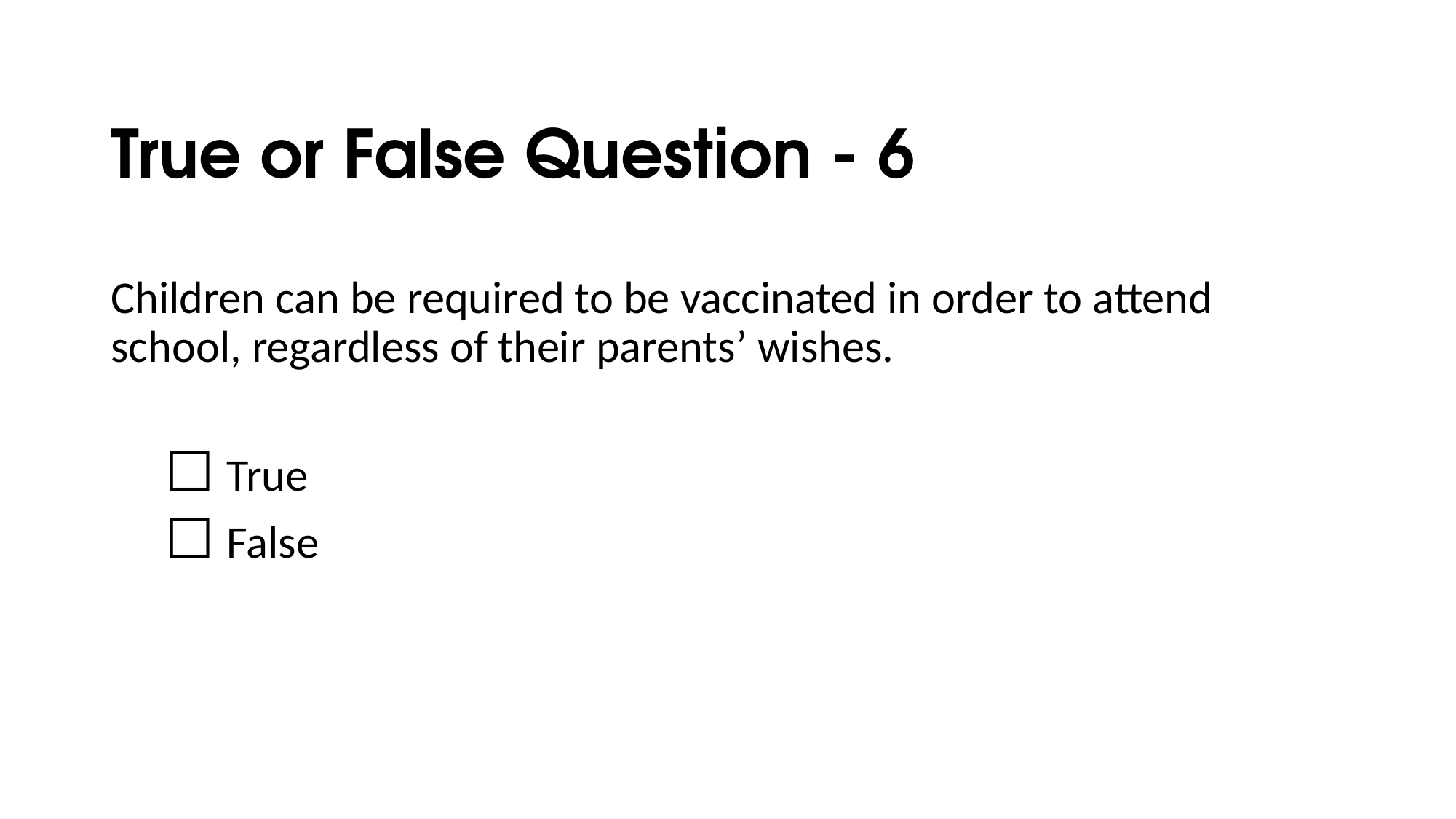

# True or False Question - 6
Children can be required to be vaccinated in order to attend school, regardless of their parents’ wishes.

☐ True
☐ False